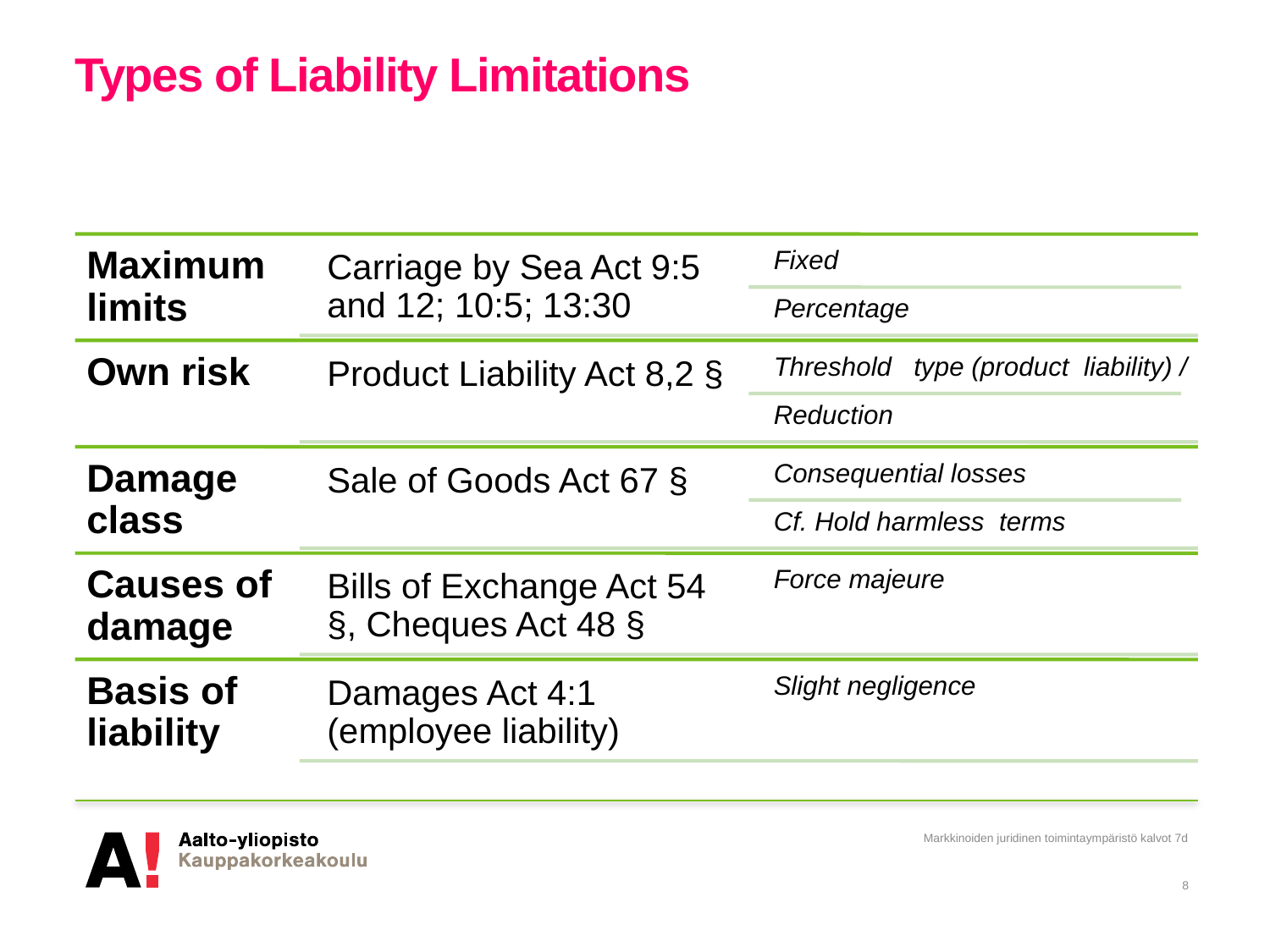

# Types of Liability Limitations
Maximum limits
Carriage by Sea Act 9:5 and 12; 10:5; 13:30
Fixed
Percentage
Own risk
Product Liability Act 8,2 §
Threshold   type (product  liability) /
Reduction
Damage class
Sale of Goods Act 67 §
Consequential losses
Cf. Hold harmless  terms
Causes of damage
Bills of Exchange Act 54 §, Cheques Act 48 §
Force majeure
Basis of liability
Damages Act 4:1 (employee liability)
Slight negligence
Markkinoiden juridinen toimintaympäristö kalvot 7d
8